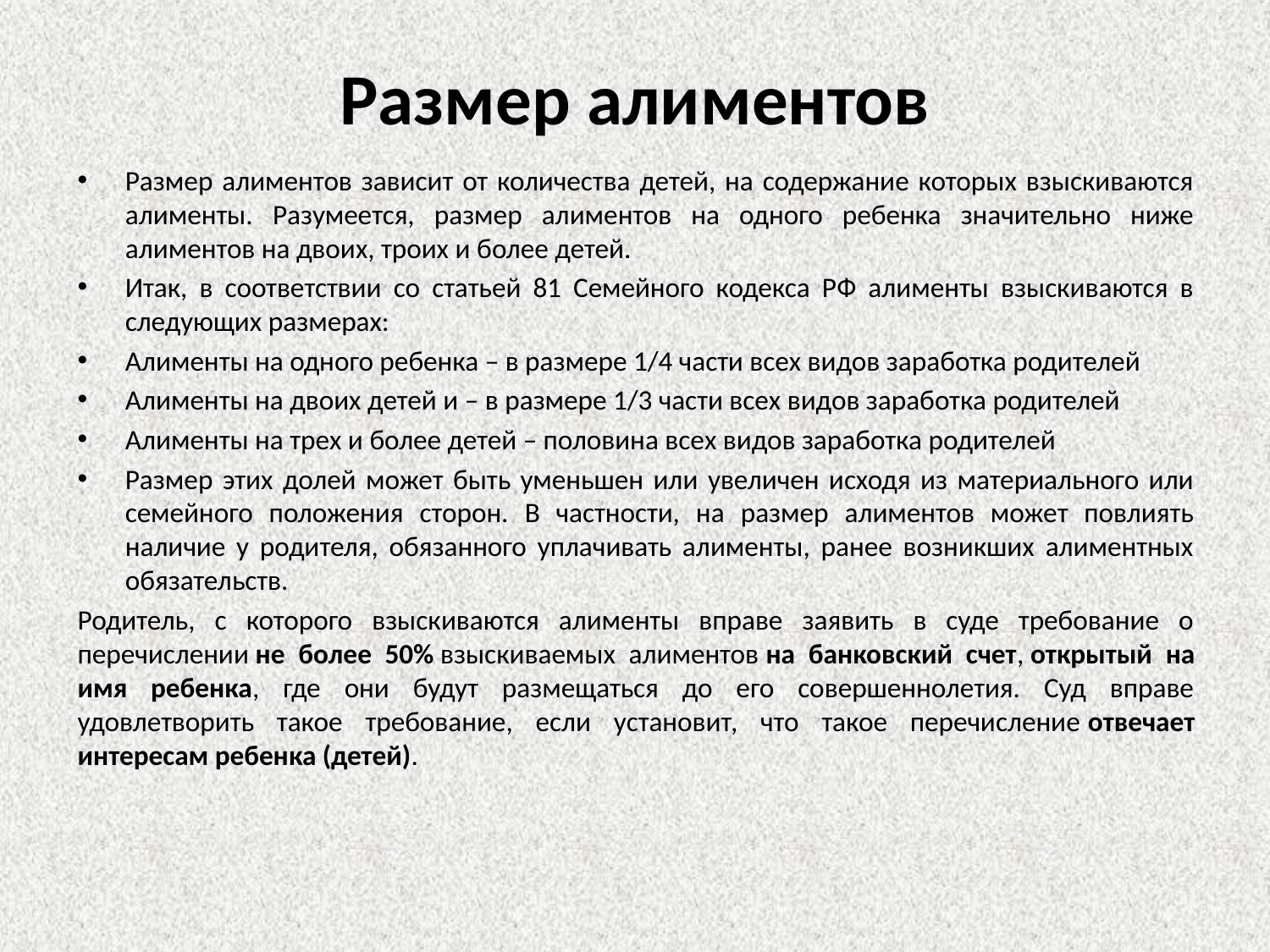

# Размер алиментов
Размер алиментов зависит от количества детей, на содержание которых взыскиваются алименты. Разумеется, размер алиментов на одного ребенка значительно ниже алиментов на двоих, троих и более детей.
Итак, в соответствии со статьей 81 Семейного кодекса РФ алименты взыскиваются в следующих размерах:
Алименты на одного ребенка – в размере 1/4 части всех видов заработка родителей
Алименты на двоих детей и – в размере 1/3 части всех видов заработка родителей
Алименты на трех и более детей – половина всех видов заработка родителей
Размер этих долей может быть уменьшен или увеличен исходя из материального или семейного положения сторон. В частности, на размер алиментов может повлиять наличие у родителя, обязанного уплачивать алименты, ранее возникших алиментных обязательств.
Родитель, с которого взыскиваются алименты вправе заявить в суде требование о перечислении не более 50% взыскиваемых алиментов на банковский счет, открытый на имя ребенка, где они будут размещаться до его совершеннолетия. Суд вправе удовлетворить такое требование, если установит, что такое перечисление отвечает интересам ребенка (детей).